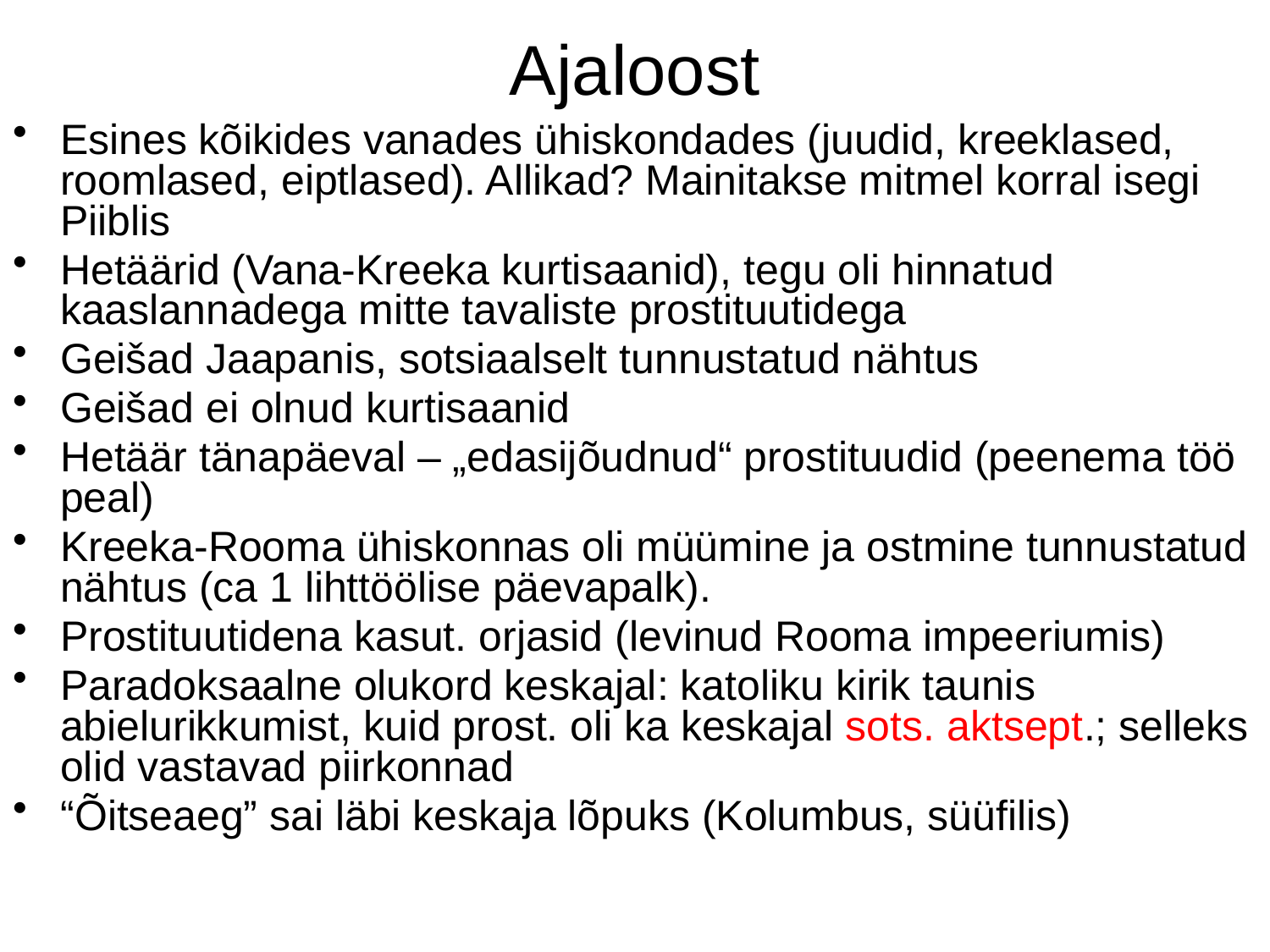

# Ajaloost

Esines kõikides vanades ühiskondades (juudid, kreeklased, roomlased, eiptlased). Allikad? Mainitakse mitmel korral isegi Piiblis
Hetäärid (Vana-Kreeka kurtisaanid), tegu oli hinnatud kaaslannadega mitte tavaliste prostituutidega
Geišad Jaapanis, sotsiaalselt tunnustatud nähtus
Geišad ei olnud kurtisaanid
Hetäär tänapäeval – „edasijõudnud“ prostituudid (peenema töö peal)
Kreeka-Rooma ühiskonnas oli müümine ja ostmine tunnustatud nähtus (ca 1 lihttöölise päevapalk).
Prostituutidena kasut. orjasid (levinud Rooma impeeriumis)
Paradoksaalne olukord keskajal: katoliku kirik taunis abielurikkumist, kuid prost. oli ka keskajal sots. aktsept.; selleks olid vastavad piirkonnad
“Õitseaeg” sai läbi keskaja lõpuks (Kolumbus, süüfilis)